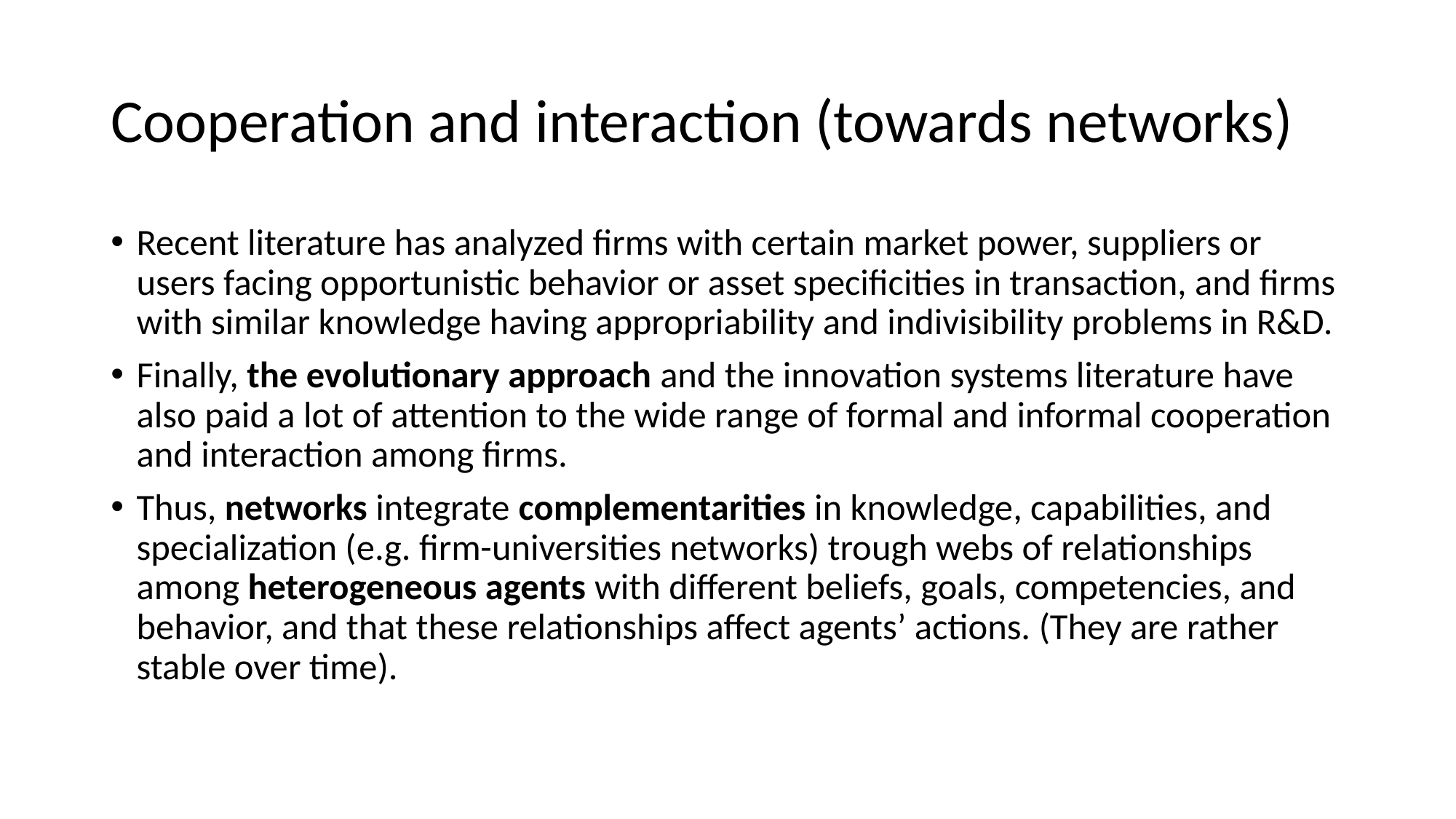

# Cooperation and interaction (towards networks)
Recent literature has analyzed firms with certain market power, suppliers or users facing opportunistic behavior or asset specificities in transaction, and firms with similar knowledge having appropriability and indivisibility problems in R&D.
Finally, the evolutionary approach and the innovation systems literature have also paid a lot of attention to the wide range of formal and informal cooperation and interaction among firms.
Thus, networks integrate complementarities in knowledge, capabilities, and specialization (e.g. firm-universities networks) trough webs of relationships among heterogeneous agents with different beliefs, goals, competencies, and behavior, and that these relationships affect agents’ actions. (They are rather stable over time).